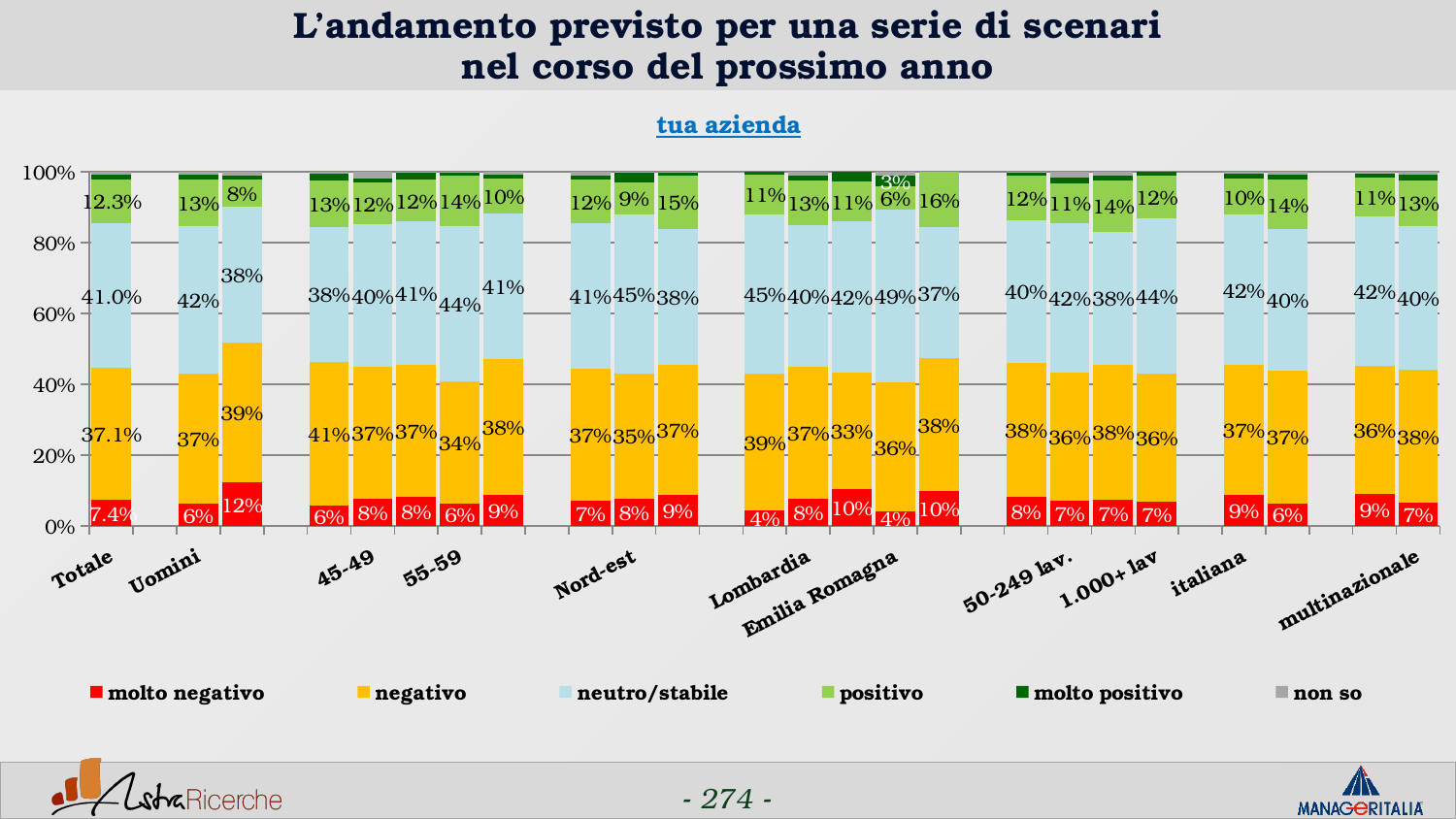

# L’andamento previsto per una serie di scenari nel corso del prossimo anno

### Chart: tua azienda

| Category | molto negativo | negativo | neutro/stabile | positivo | molto positivo | non so |
|---|---|---|---|---|---|---|
| Totale | 0.07440000000000001 | 0.3712 | 0.40979999999999994 | 0.1226 | 0.0138 | 0.0083 |
|  | None | None | None | None | None | None |
| Uomini | 0.0634 | 0.366 | 0.41590000000000005 | 0.13269999999999998 | 0.0144 | 0.0076 |
| Donne | 0.12269999999999999 | 0.39409999999999995 | 0.3829 | 0.0781 | 0.011200000000000002 | 0.011200000000000002 |
|  | None | None | None | None | None | None |
| <44 | 0.057300000000000004 | 0.40619999999999995 | 0.38020000000000004 | 0.13019999999999998 | 0.0208 | 0.0052 |
| 45-49 | 0.0767 | 0.3728 | 0.4007 | 0.1185 | 0.0105 | 0.0209 |
| 50-54 | 0.08310000000000001 | 0.3705 | 0.40619999999999995 | 0.1164 | 0.019 | 0.0048 |
| 55-59 | 0.0644 | 0.34450000000000003 | 0.43700000000000006 | 0.1429 | 0.0084 | 0.0028000000000000004 |
| 60+ | 0.0872 | 0.3846 | 0.4103 | 0.0974 | 0.0103 | 0.0103 |
|  | None | None | None | None | None | None |
| Nord-ovest | 0.0701 | 0.3747 | 0.40979999999999994 | 0.12210000000000001 | 0.0127 | 0.0106 |
| Nord-est | 0.0776 | 0.35340000000000005 | 0.4483 | 0.09050000000000001 | 0.0259 | 0.0043 |
| Centro/Sud | 0.0886 | 0.3653 | 0.38380000000000003 | 0.15130000000000002 | 0.0074 | 0.0037 |
|  | None | None | None | None | None | None |
| Piemonte | 0.0431 | 0.38789999999999997 | 0.4483 | 0.1121 | 0.0086 | 0.0 |
| Lombardia | 0.07719999999999999 | 0.37070000000000003 | 0.40149999999999997 | 0.1261 | 0.0116 | 0.0129 |
| Veneto | 0.1038 | 0.33020000000000005 | 0.42450000000000004 | 0.11320000000000001 | 0.028300000000000002 | 0.0 |
| Emilia Romagna | 0.0426 | 0.3617 | 0.4894 | 0.0638 | 0.0319 | 0.0106 |
| Lazio | 0.0977 | 0.3759 | 0.36840000000000006 | 0.15789999999999998 | 0.0 | 0.0 |
|  | None | None | None | None | None | None |
| 1-50 lav. | 0.0825 | 0.3784 | 0.4017 | 0.1247 | 0.0106 | 0.0021 |
| 50-249 lav. | 0.0702 | 0.3617 | 0.42340000000000005 | 0.1106 | 0.017 | 0.017 |
| 250-999 lav. | 0.0735 | 0.3824 | 0.375 | 0.1434 | 0.0147 | 0.011000000000000001 |
| 1.000+ lav | 0.0675 | 0.3629 | 0.4388 | 0.11810000000000001 | 0.0127 | 0.0 |
|  | None | None | None | None | None | None |
| italiana | 0.0873 | 0.36829999999999996 | 0.42219999999999996 | 0.1016 | 0.0143 | 0.0063 |
| estera | 0.0645 | 0.3735 | 0.40020000000000006 | 0.1387 | 0.0134 | 0.0097 |
|  | None | None | None | None | None | None |
| nazionale | 0.09179999999999999 | 0.3613 | 0.42119999999999996 | 0.10779999999999999 | 0.012 | 0.006 |
| multinazionale | 0.0652 | 0.3764 | 0.40380000000000005 | 0.1304 | 0.0147 | 0.0095 |